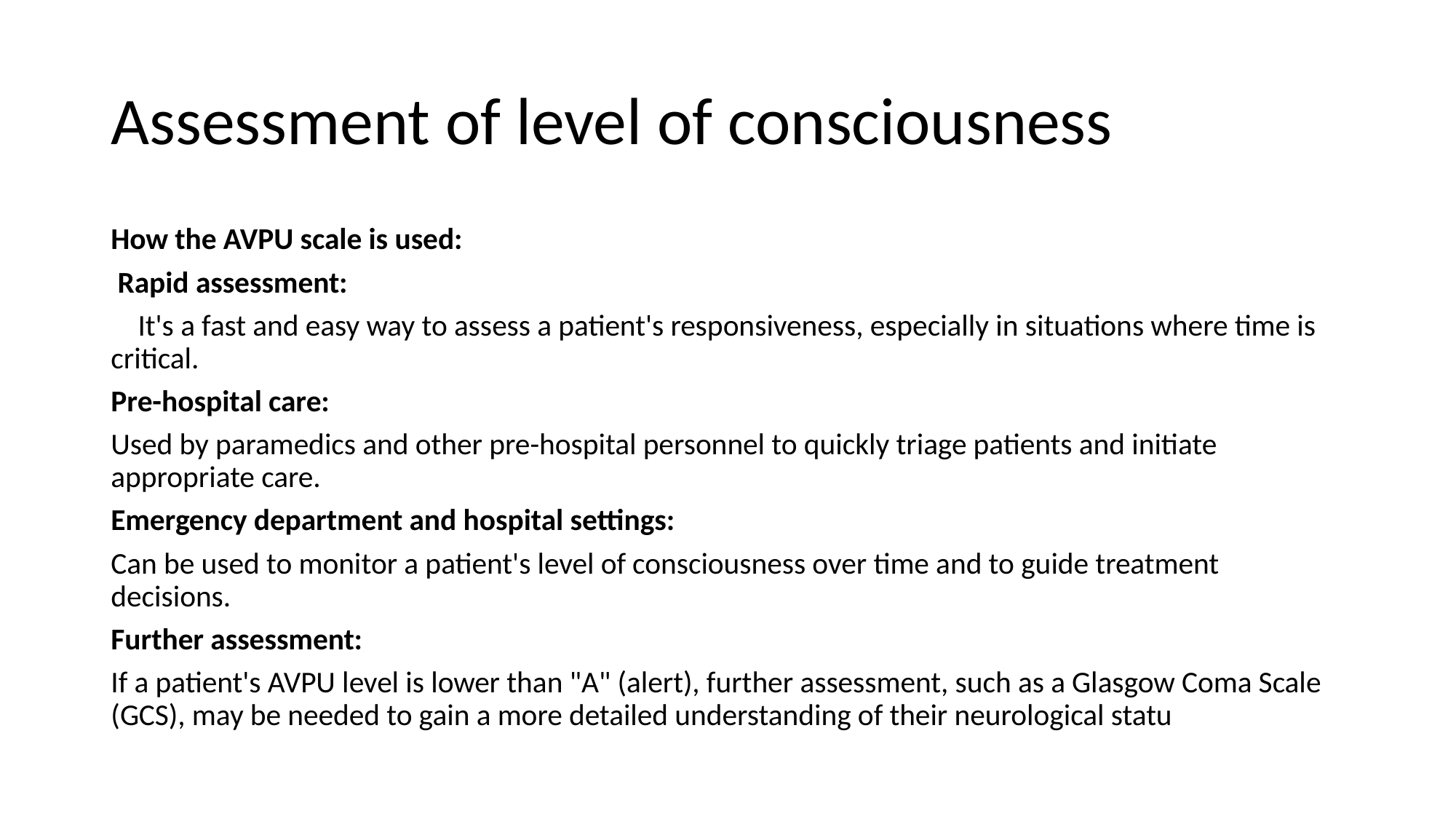

# Assessment of level of consciousness
How the AVPU scale is used:
 Rapid assessment:
    It's a fast and easy way to assess a patient's responsiveness, especially in situations where time is critical.
Pre-hospital care:
Used by paramedics and other pre-hospital personnel to quickly triage patients and initiate appropriate care.
Emergency department and hospital settings:
Can be used to monitor a patient's level of consciousness over time and to guide treatment decisions.
Further assessment:
If a patient's AVPU level is lower than "A" (alert), further assessment, such as a Glasgow Coma Scale (GCS), may be needed to gain a more detailed understanding of their neurological statu